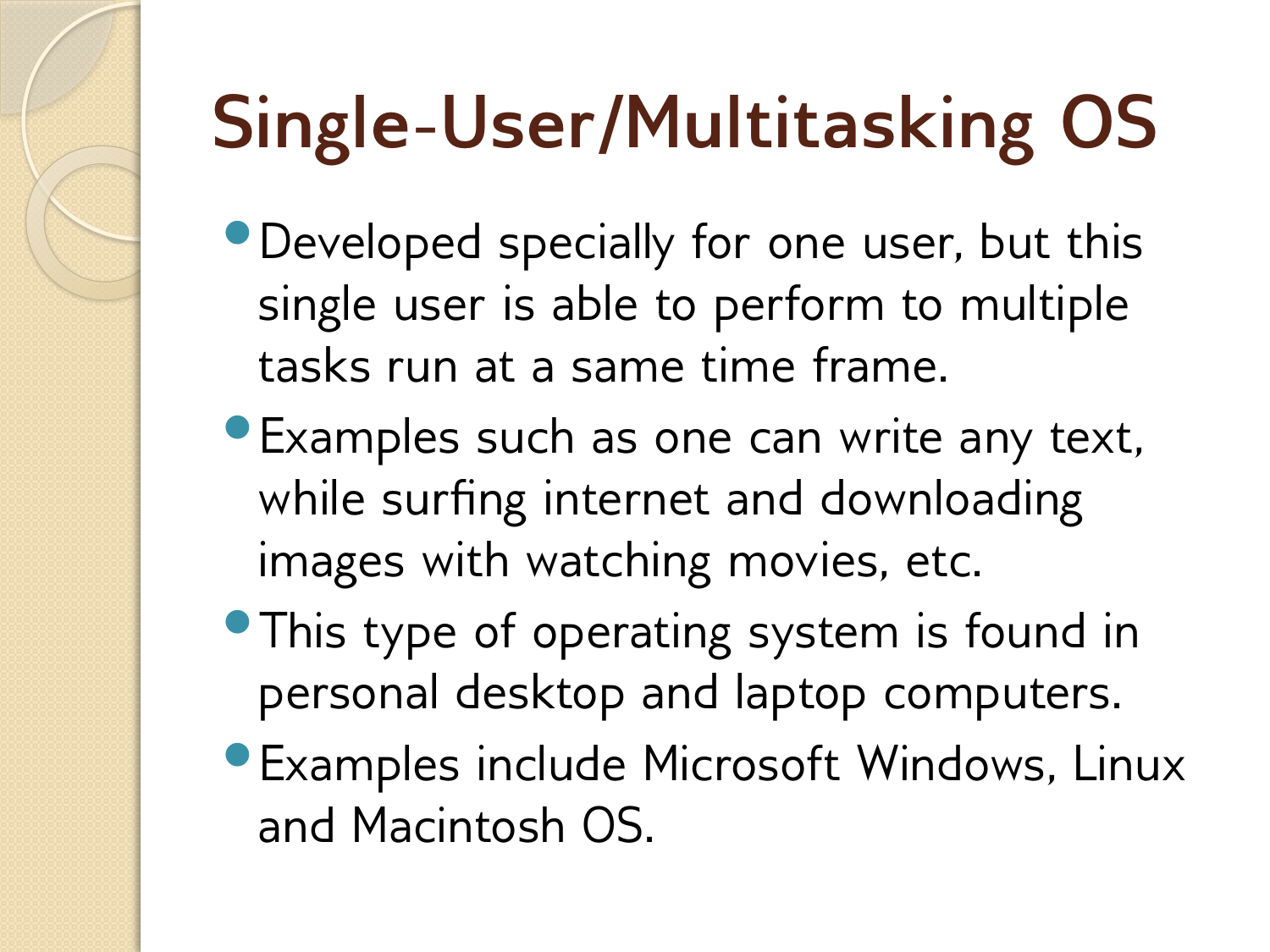

# Single-User/Multitasking OS
Developed specially for one user, but this single user is able to perform to multiple tasks run at a same time frame.
Examples such as one can write any text, while surfing internet and downloading images with watching movies, etc.
This type of operating system is found in personal desktop and laptop computers.
Examples include Microsoft Windows, Linux and Macintosh OS.